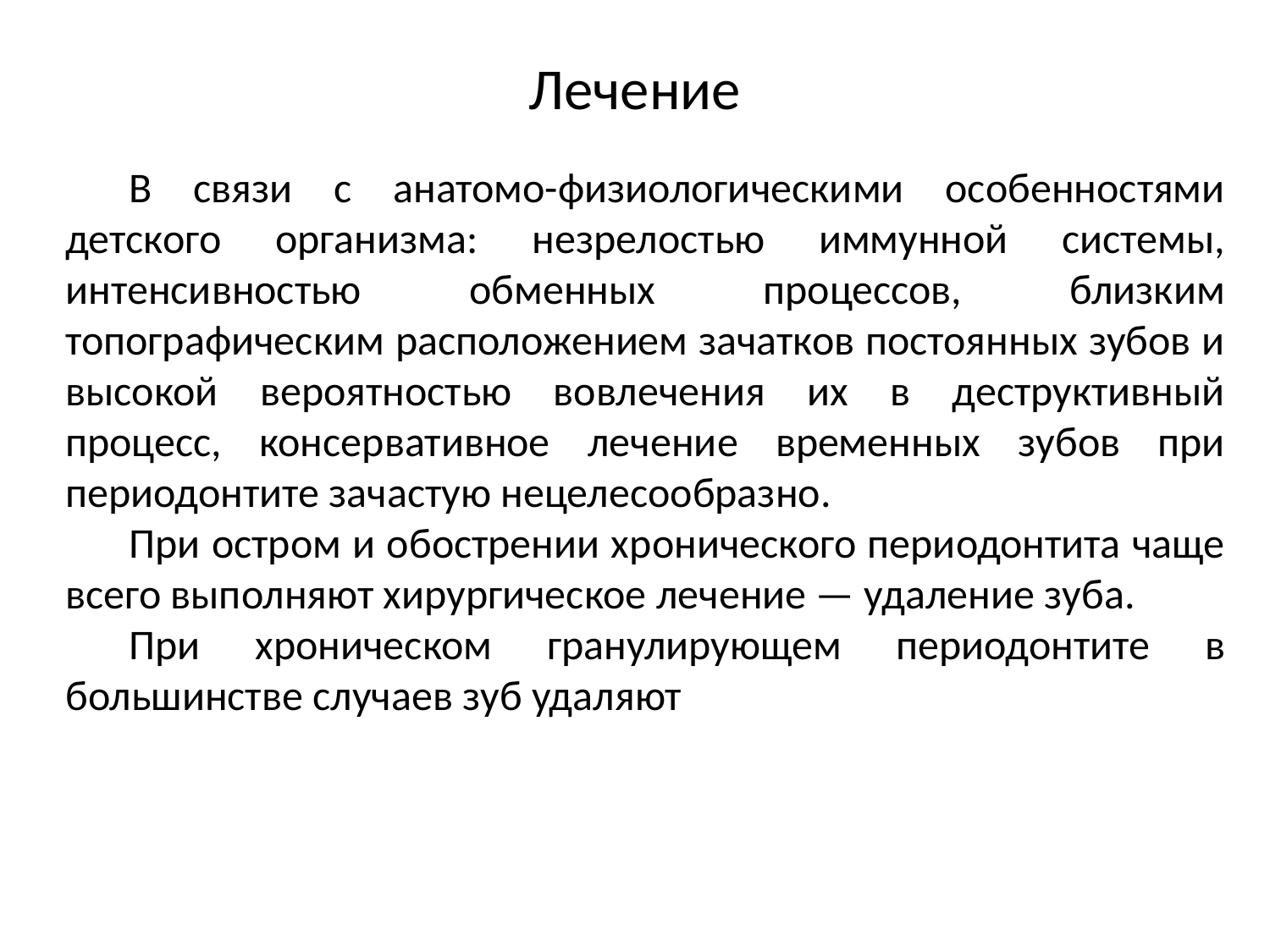

# Лечение
В связи с анатомо-физиологическими особенностями детского организма: незрелостью иммунной системы, интенсивностью обменных процессов, близким топографическим расположением зачатков постоянных зубов и высокой вероятностью вовлечения их в деструктивный процесс, консервативное лечение временных зубов при периодонтите зачастую нецелесообразно.
При остром и обострении хронического периодонтита чаще всего выполняют хирургическое лечение — удаление зуба.
При хроническом гранулирующем периодонтите в большинстве случаев зуб удаляют